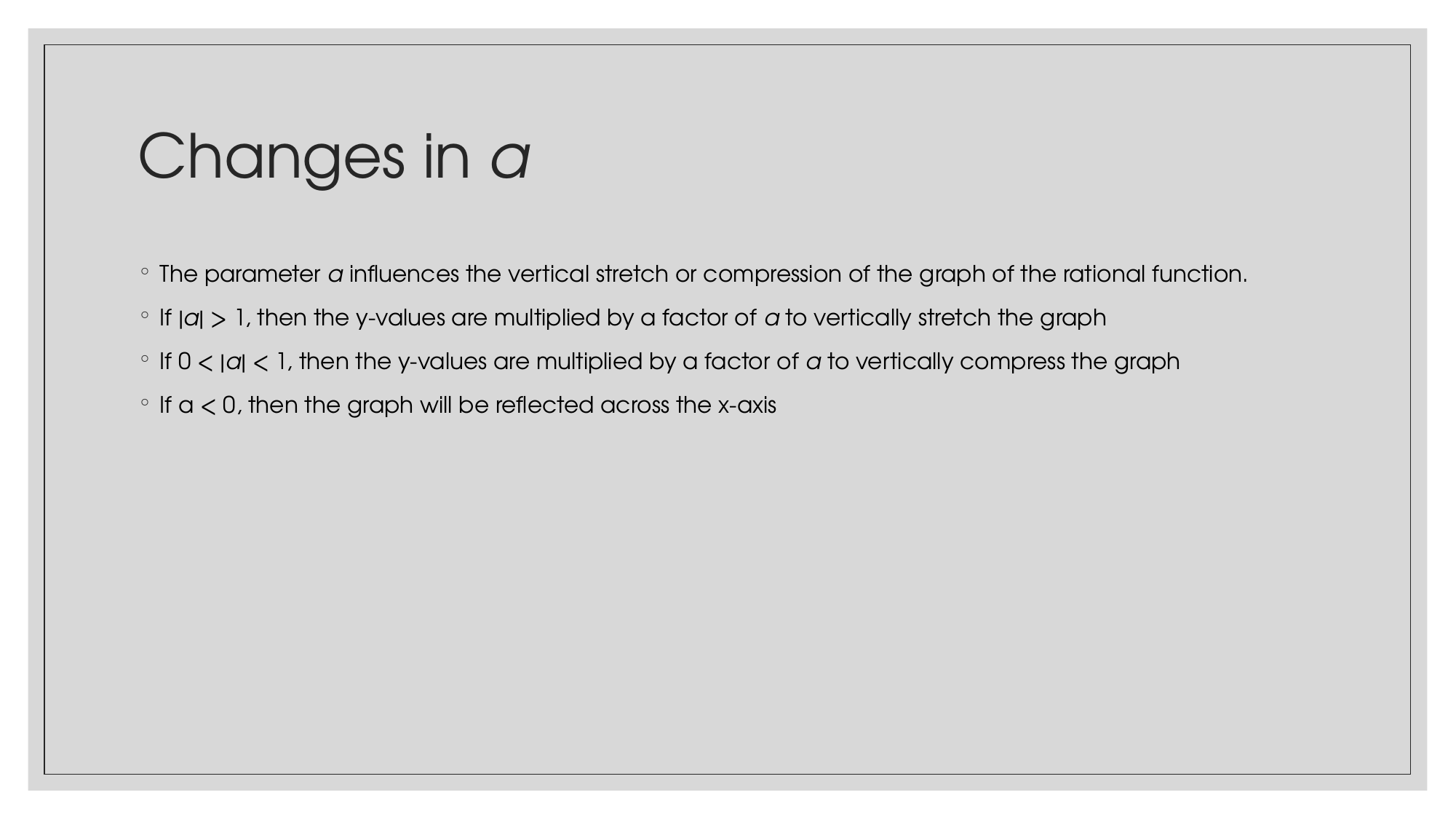

# Changes in a
The parameter a influences the vertical stretch or compression of the graph of the rational function.
If |a| > 1, then the y-values are multiplied by a factor of a to vertically stretch the graph
If 0 < |a| < 1, then the y-values are multiplied by a factor of a to vertically compress the graph
If a < 0, then the graph will be reflected across the x-axis